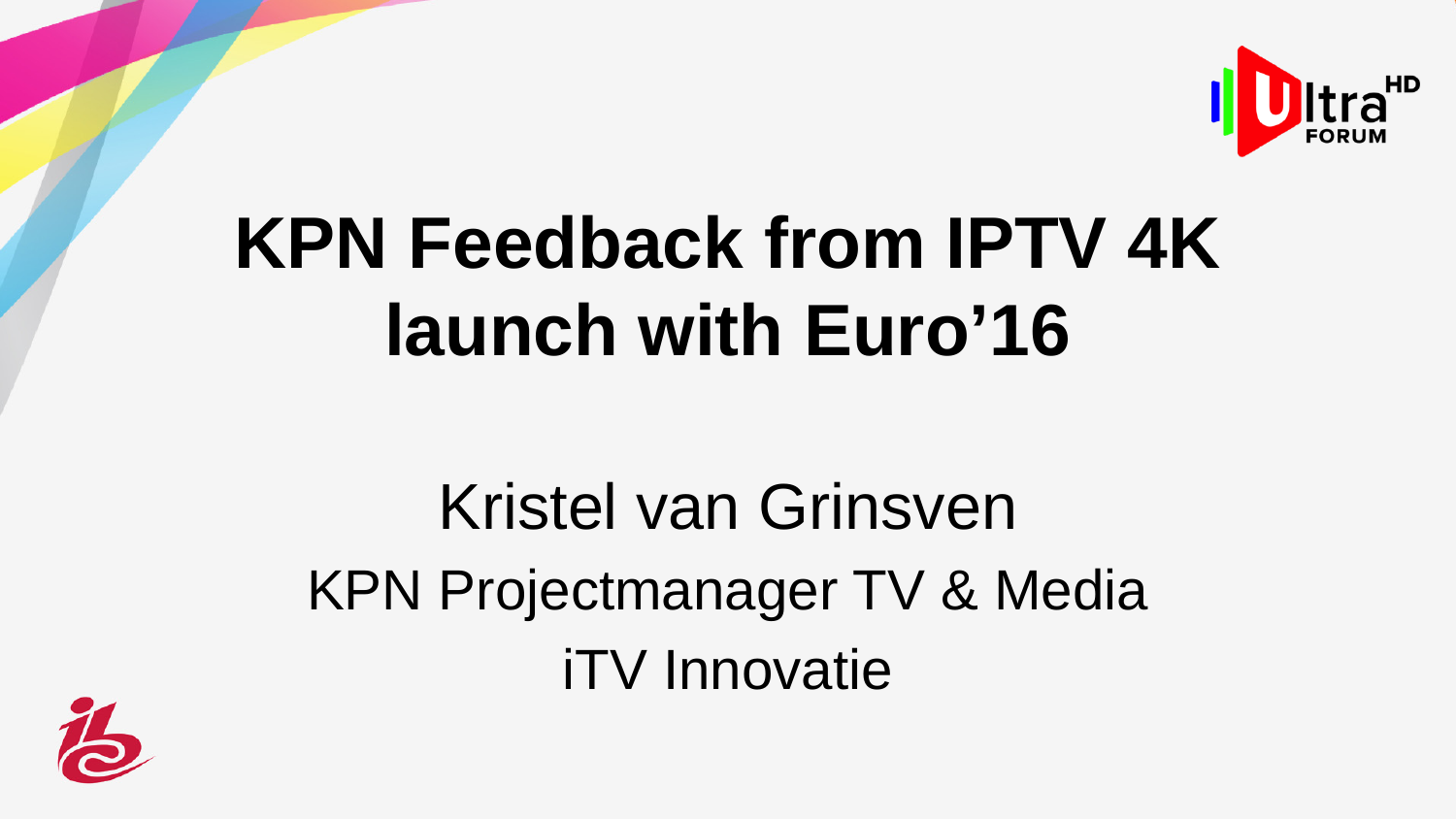

# KPN Feedback from IPTV 4K launch with Euro’16
Kristel van Grinsven
KPN Projectmanager TV & Media
iTV Innovatie